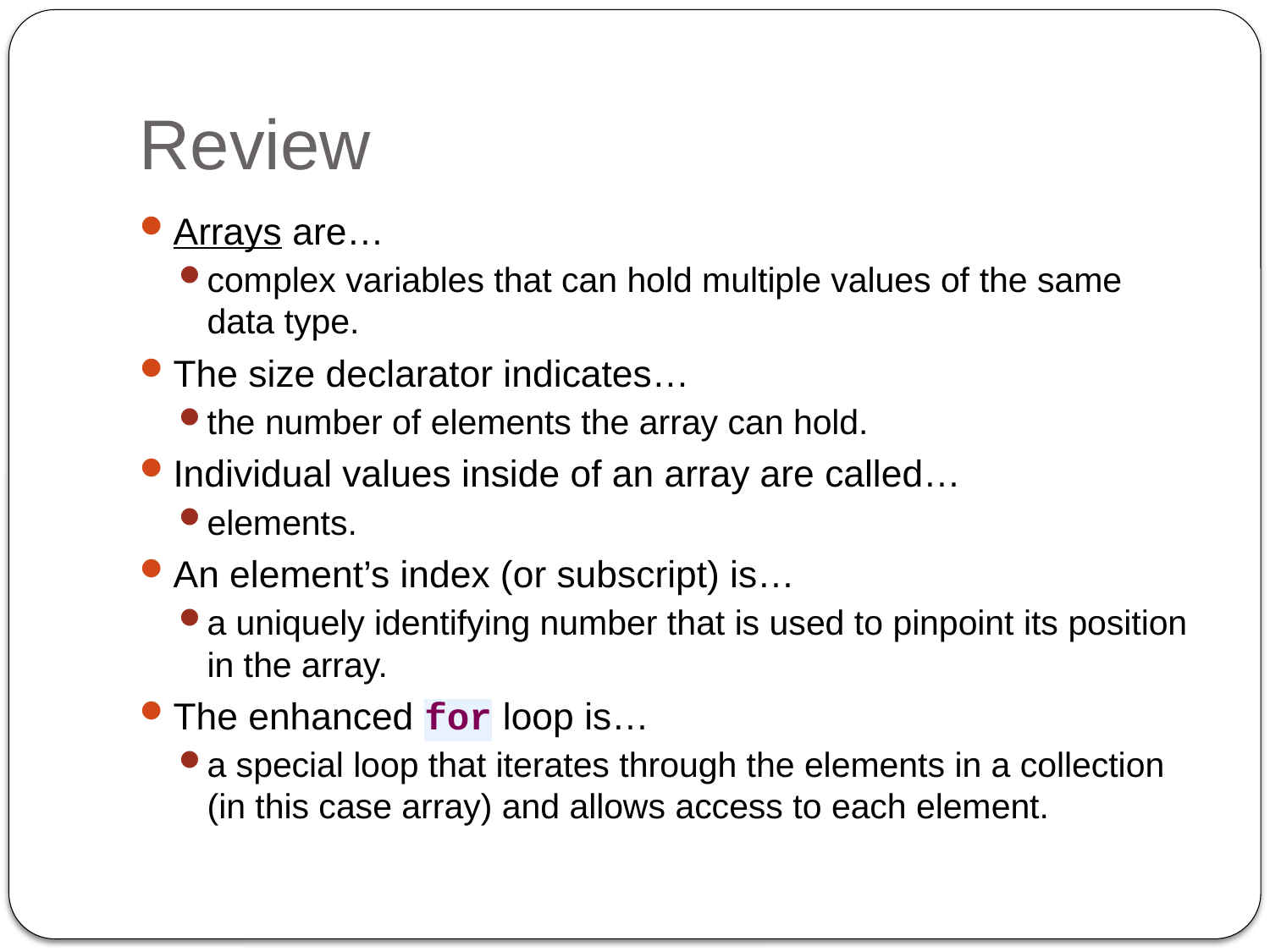

# Review
Arrays are…
complex variables that can hold multiple values of the same data type.
The size declarator indicates…
the number of elements the array can hold.
Individual values inside of an array are called…
elements.
An element’s index (or subscript) is…
a uniquely identifying number that is used to pinpoint its position in the array.
The enhanced for loop is…
a special loop that iterates through the elements in a collection (in this case array) and allows access to each element.